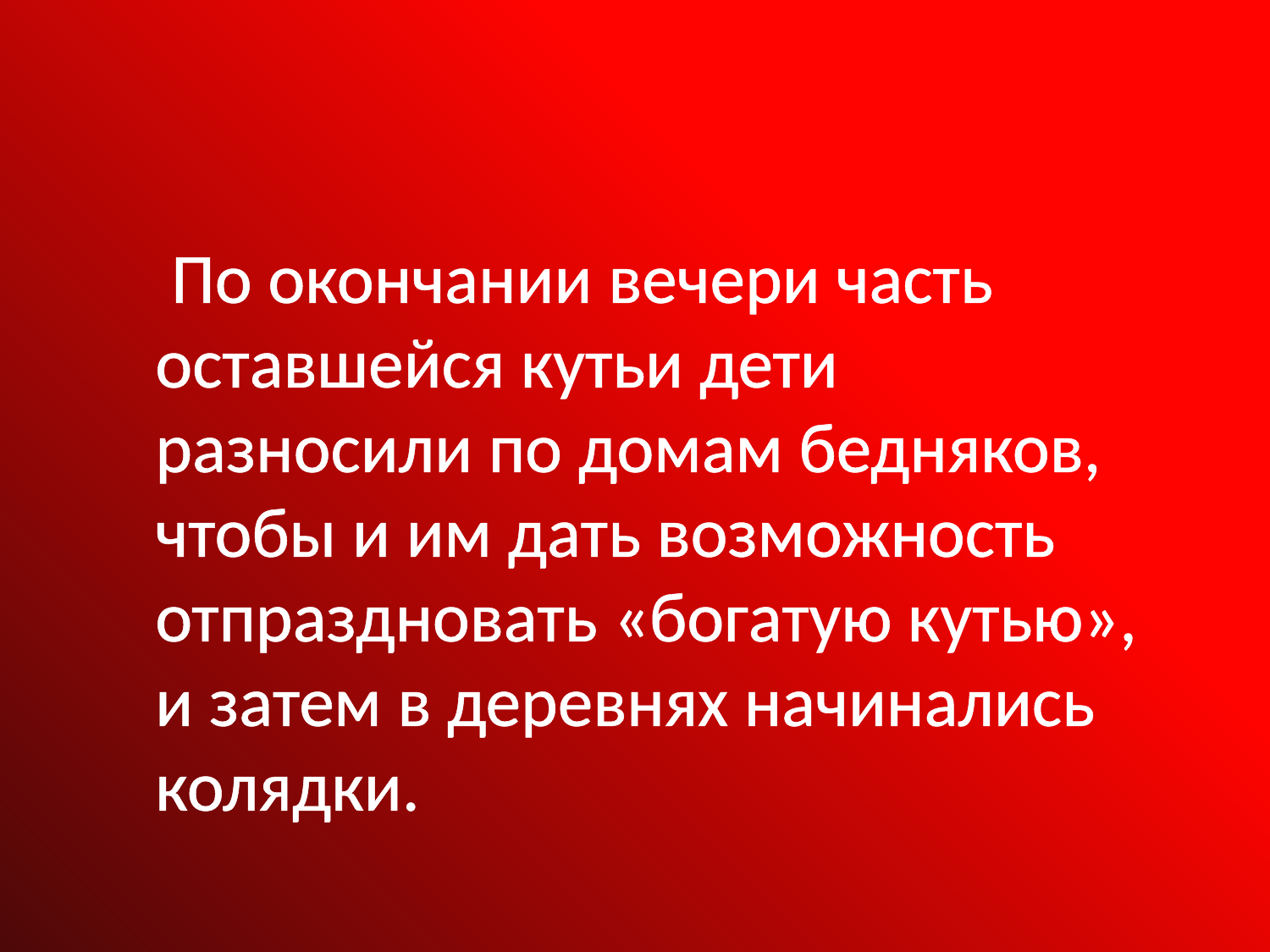

По окончании вечери часть оставшейся кутьи дети разносили по домам бедняков, чтобы и им дать возможность отпраздновать «богатую кутью», и затем в деревнях начинались колядки.